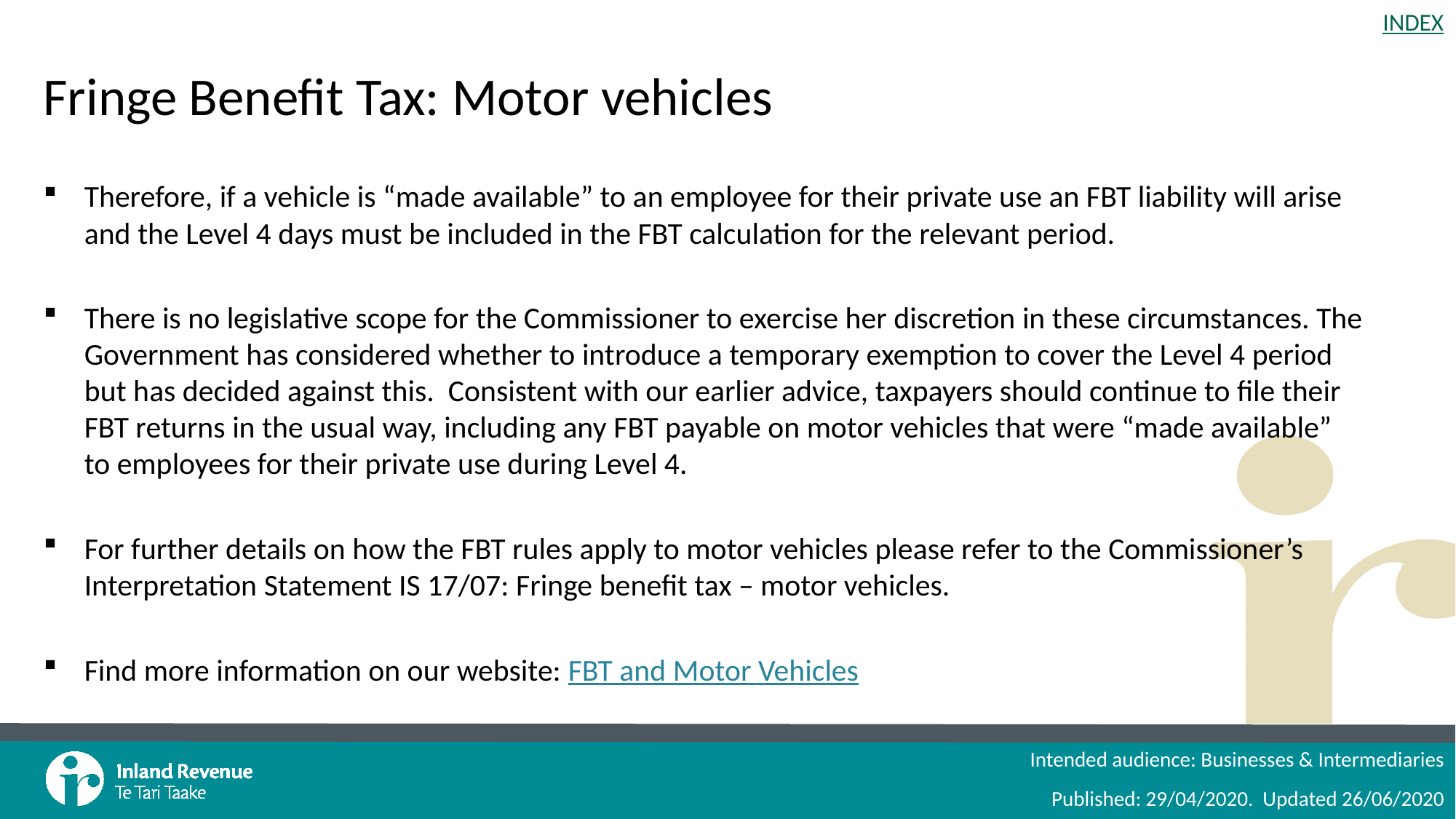

# Fringe Benefit Tax: Motor vehicles
Therefore, if a vehicle is “made available” to an employee for their private use an FBT liability will arise and the Level 4 days must be included in the FBT calculation for the relevant period.

There is no legislative scope for the Commissioner to exercise her discretion in these circumstances. The Government has considered whether to introduce a temporary exemption to cover the Level 4 period but has decided against this.  Consistent with our earlier advice, taxpayers should continue to file their FBT returns in the usual way, including any FBT payable on motor vehicles that were “made available” to employees for their private use during Level 4.

For further details on how the FBT rules apply to motor vehicles please refer to the Commissioner’s Interpretation Statement IS 17/07: Fringe benefit tax – motor vehicles.

Find more information on our website: FBT and Motor Vehicles

Intended audience: Businesses & Intermediaries
Published: 29/04/2020.  Updated 26/06/2020